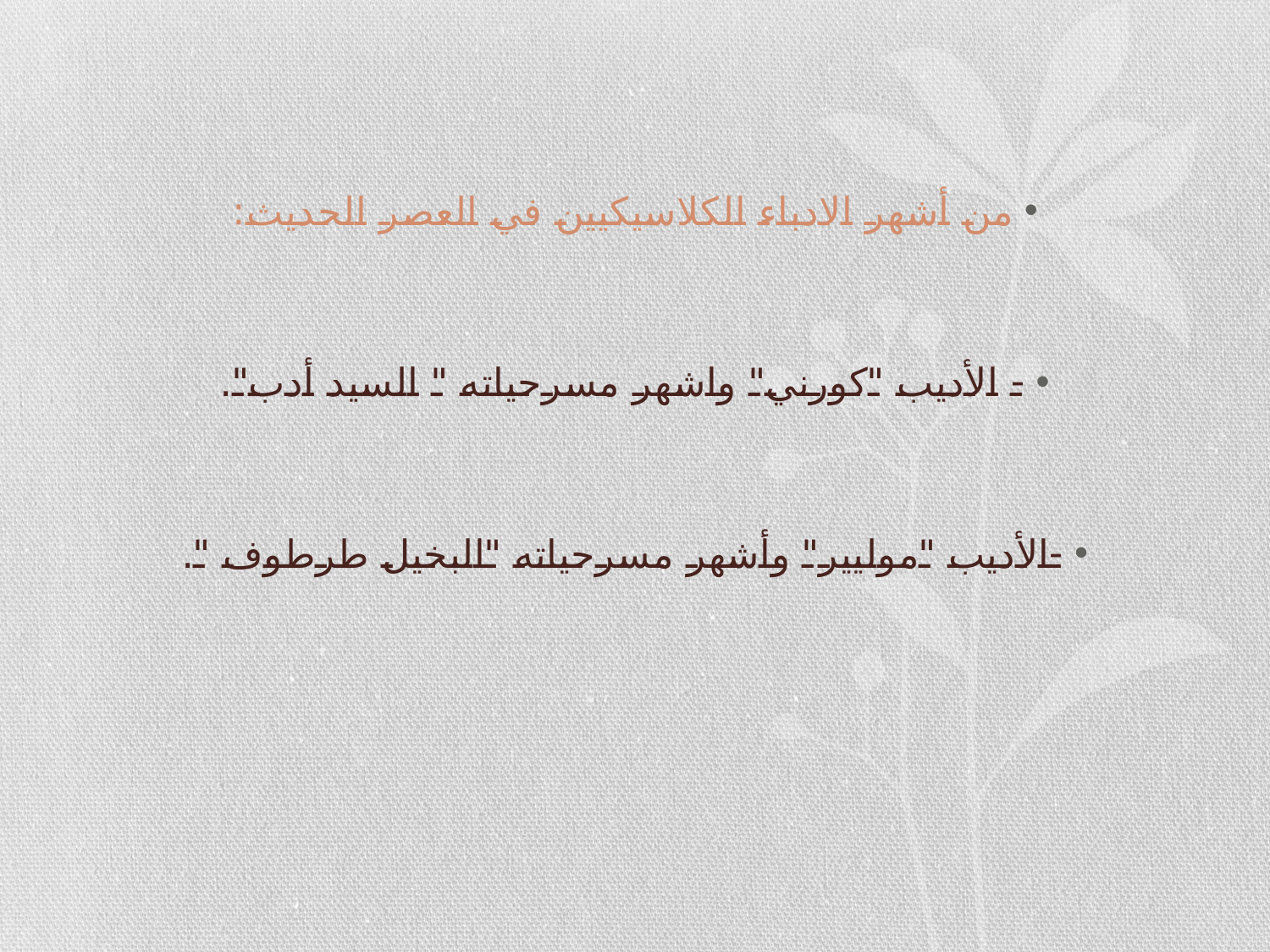

#
من أشهر الادباء الكلاسيكيين في العصر الحديث:

- الأديب "كورني" واشهر مسرحياته " السيد أدب".

-الأديب "موليير" وأشهر مسرحياته "البخيل طرطوف ".